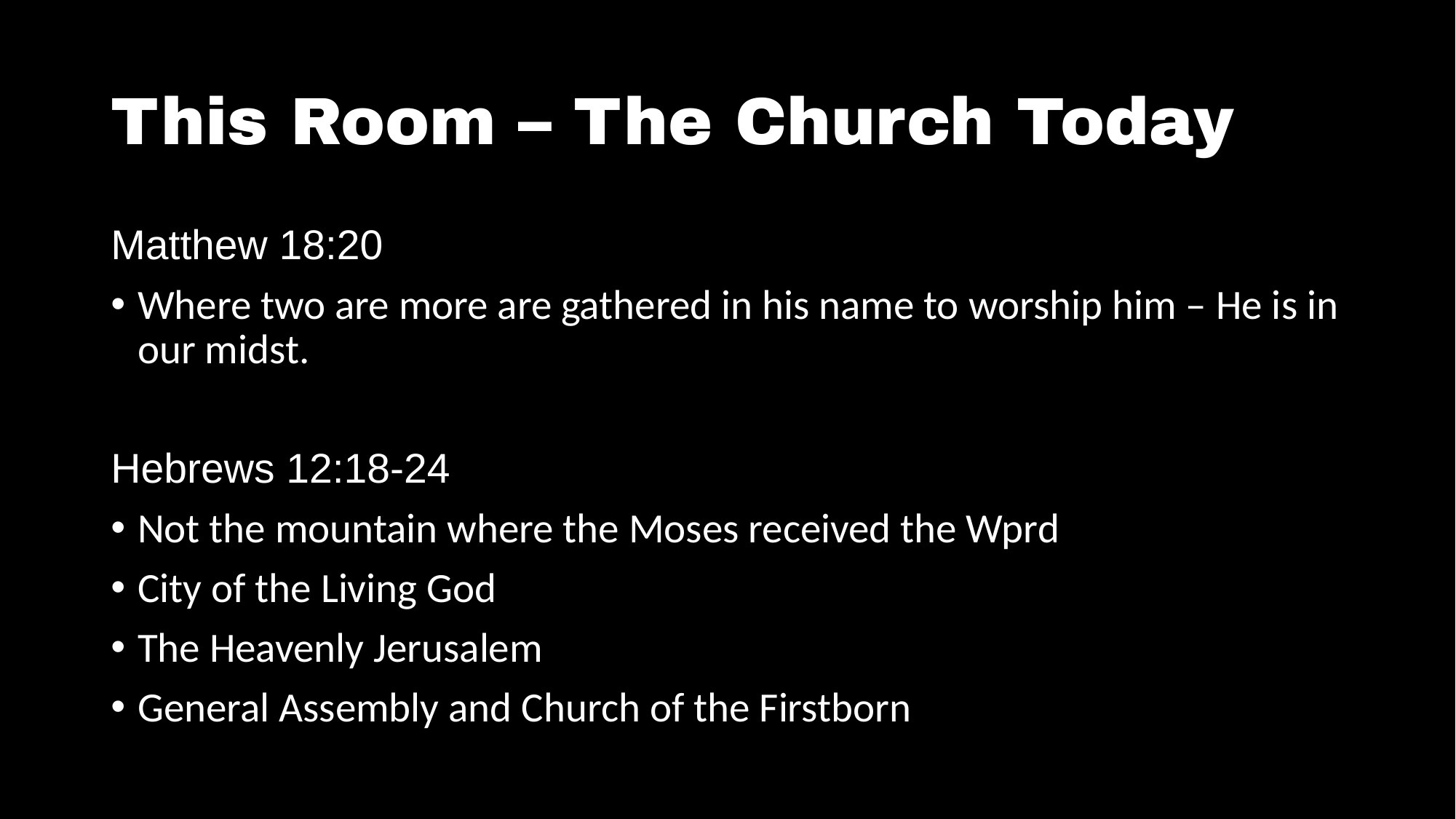

# This Room – The Church Today
Matthew 18:20
Where two are more are gathered in his name to worship him – He is in our midst.

Hebrews 12:18-24
Not the mountain where the Moses received the Wprd
City of the Living God
The Heavenly Jerusalem
General Assembly and Church of the Firstborn